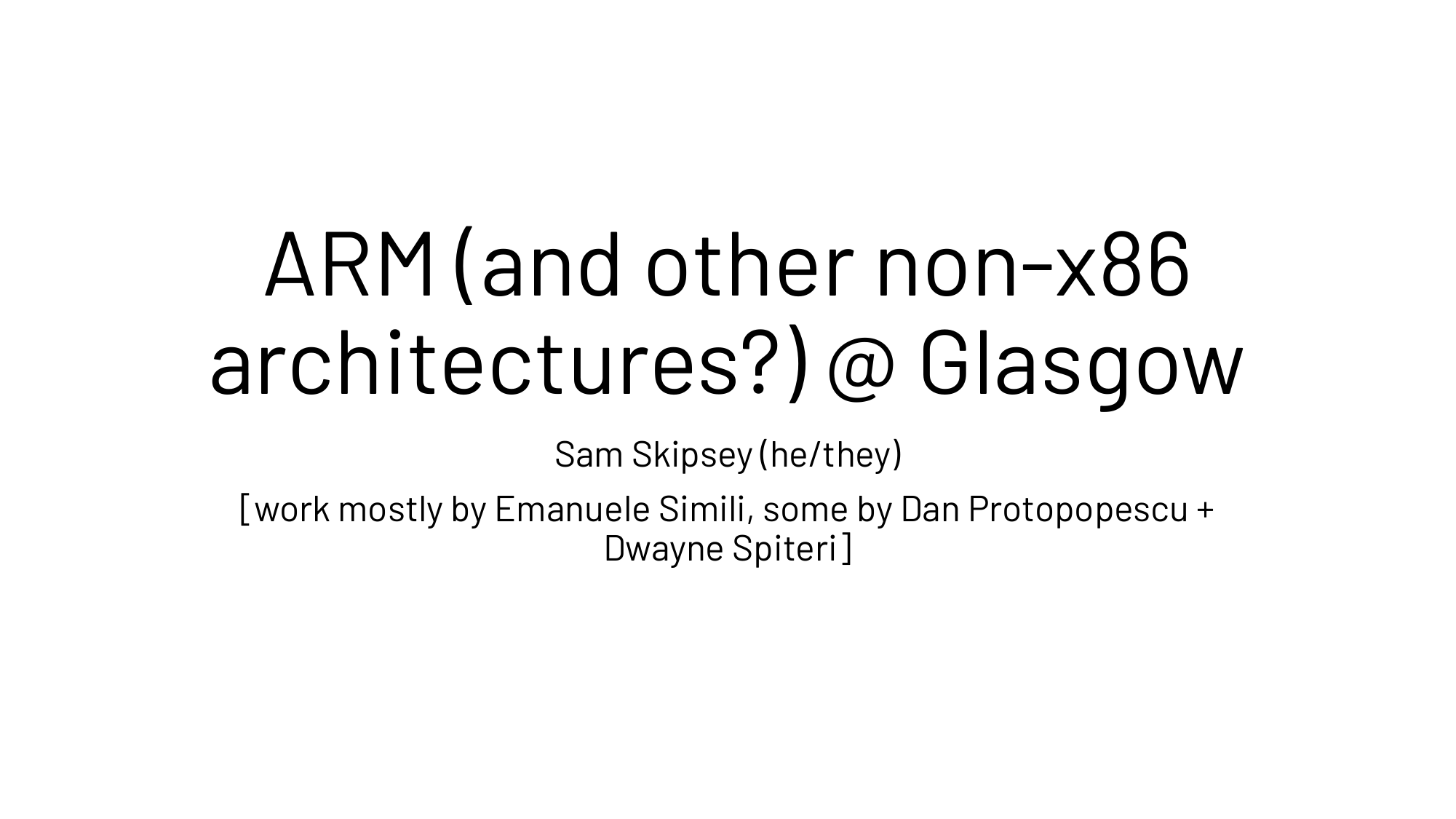

# ARM (and other non-x86 architectures?) @ Glasgow
Sam Skipsey (he/they)
[work mostly by Emanuele Simili, some by Dan Protopopescu + Dwayne Spiteri]